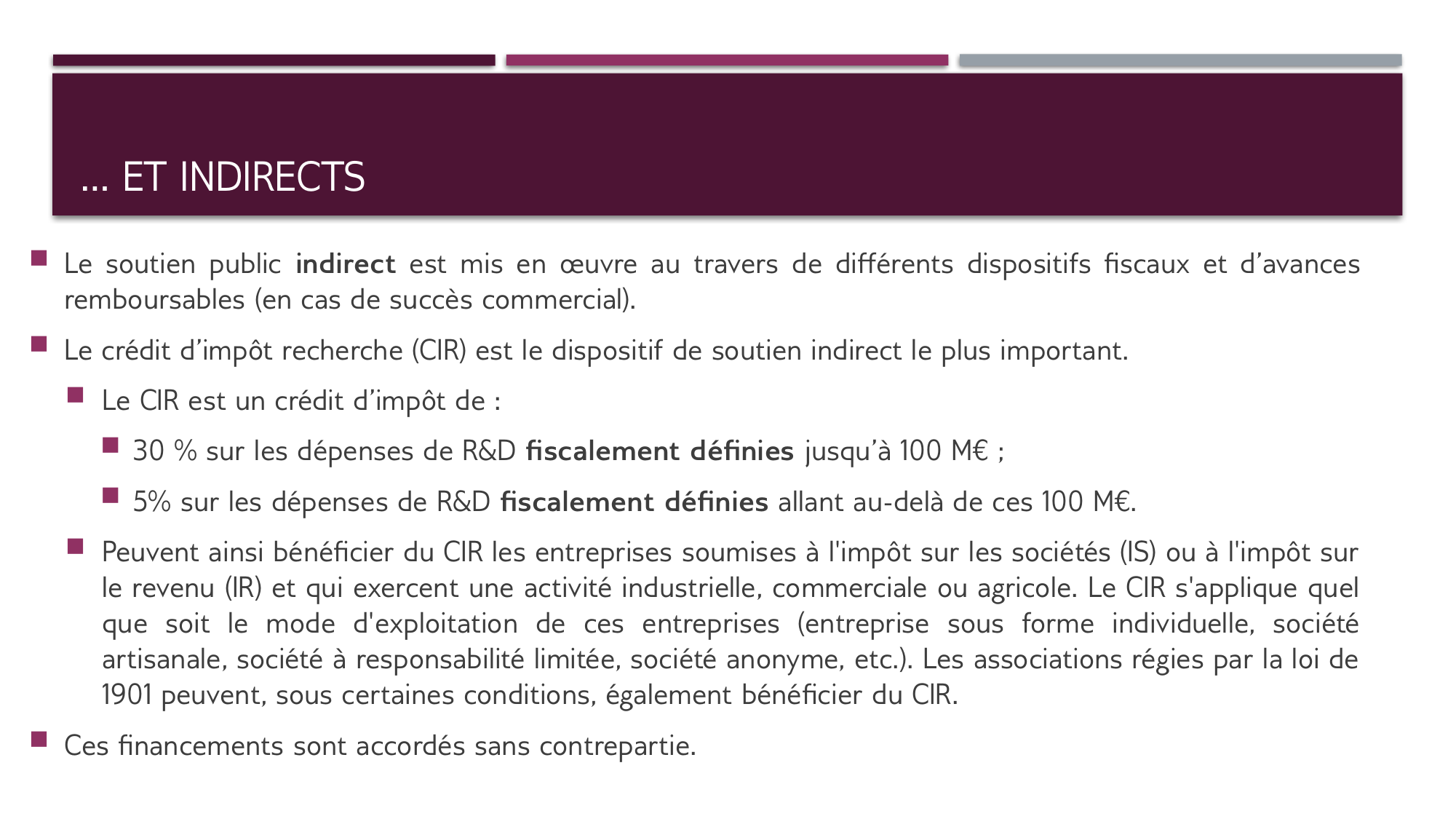

# … Et indirects
Le soutien public indirect est mis en œuvre au travers de différents dispositifs fiscaux et d’avances remboursables (en cas de succès commercial).
Le crédit d’impôt recherche (CIR) est le dispositif de soutien indirect le plus important.
Le CIR est un crédit d’impôt de :
30 % sur les dépenses de R&D fiscalement définies jusqu’à 100 M€ ;
5% sur les dépenses de R&D fiscalement définies allant au-delà de ces 100 M€.
Peuvent ainsi bénéficier du CIR les entreprises soumises à l'impôt sur les sociétés (IS) ou à l'impôt sur le revenu (IR) et qui exercent une activité industrielle, commerciale ou agricole. Le CIR s'applique quel que soit le mode d'exploitation de ces entreprises (entreprise sous forme individuelle, société artisanale, société à responsabilité limitée, société anonyme, etc.). Les associations régies par la loi de 1901 peuvent, sous certaines conditions, également bénéficier du CIR.
Ces financements sont accordés sans contrepartie.